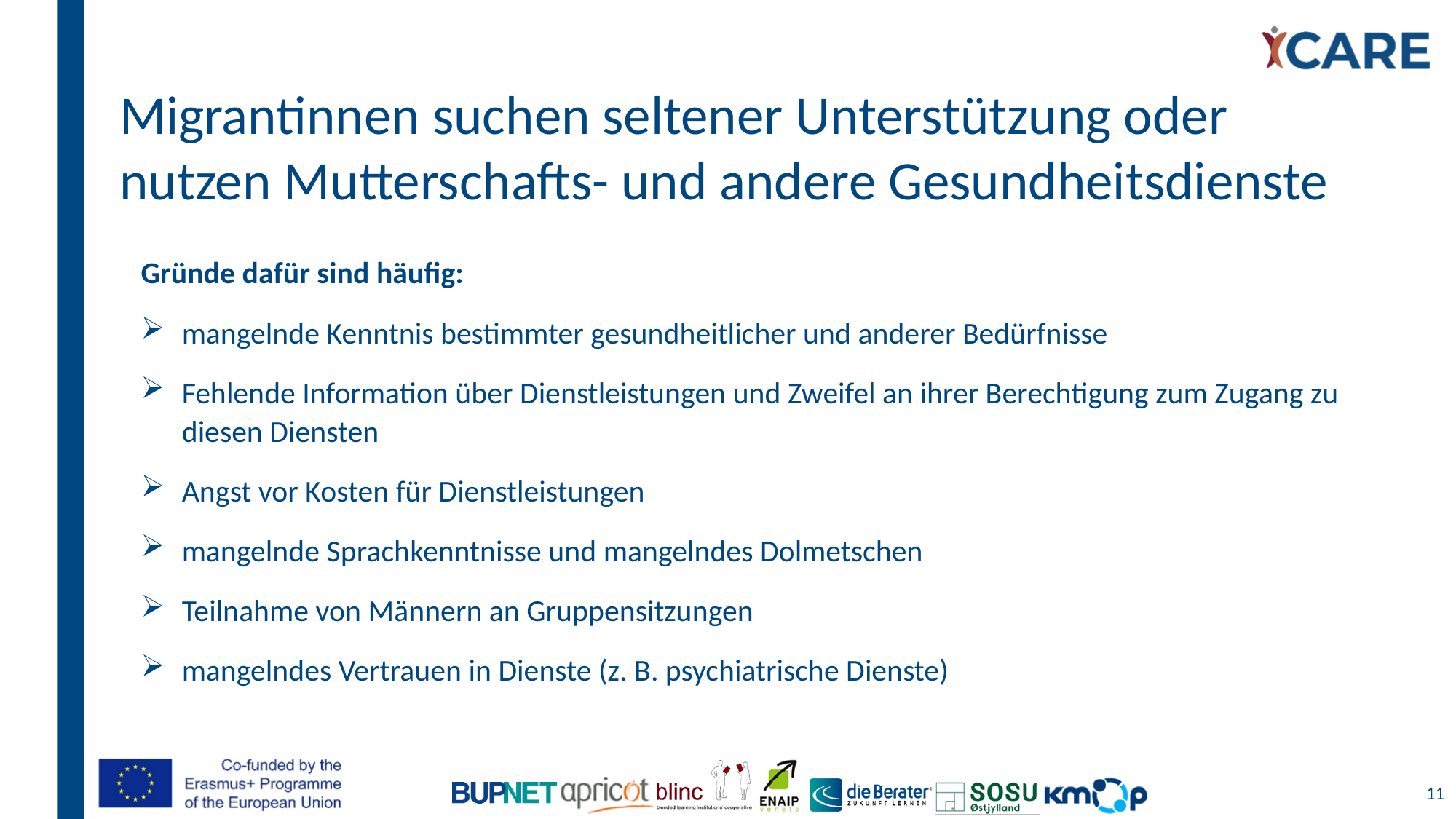

# Migrantinnen suchen seltener Unterstützung oder nutzen Mutterschafts- und andere Gesundheitsdienste

Gründe dafür sind häufig:
mangelnde Kenntnis bestimmter gesundheitlicher und anderer Bedürfnisse
Fehlende Information über Dienstleistungen und Zweifel an ihrer Berechtigung zum Zugang zu diesen Diensten
Angst vor Kosten für Dienstleistungen
mangelnde Sprachkenntnisse und mangelndes Dolmetschen
Teilnahme von Männern an Gruppensitzungen
mangelndes Vertrauen in Dienste (z. B. psychiatrische Dienste)
11